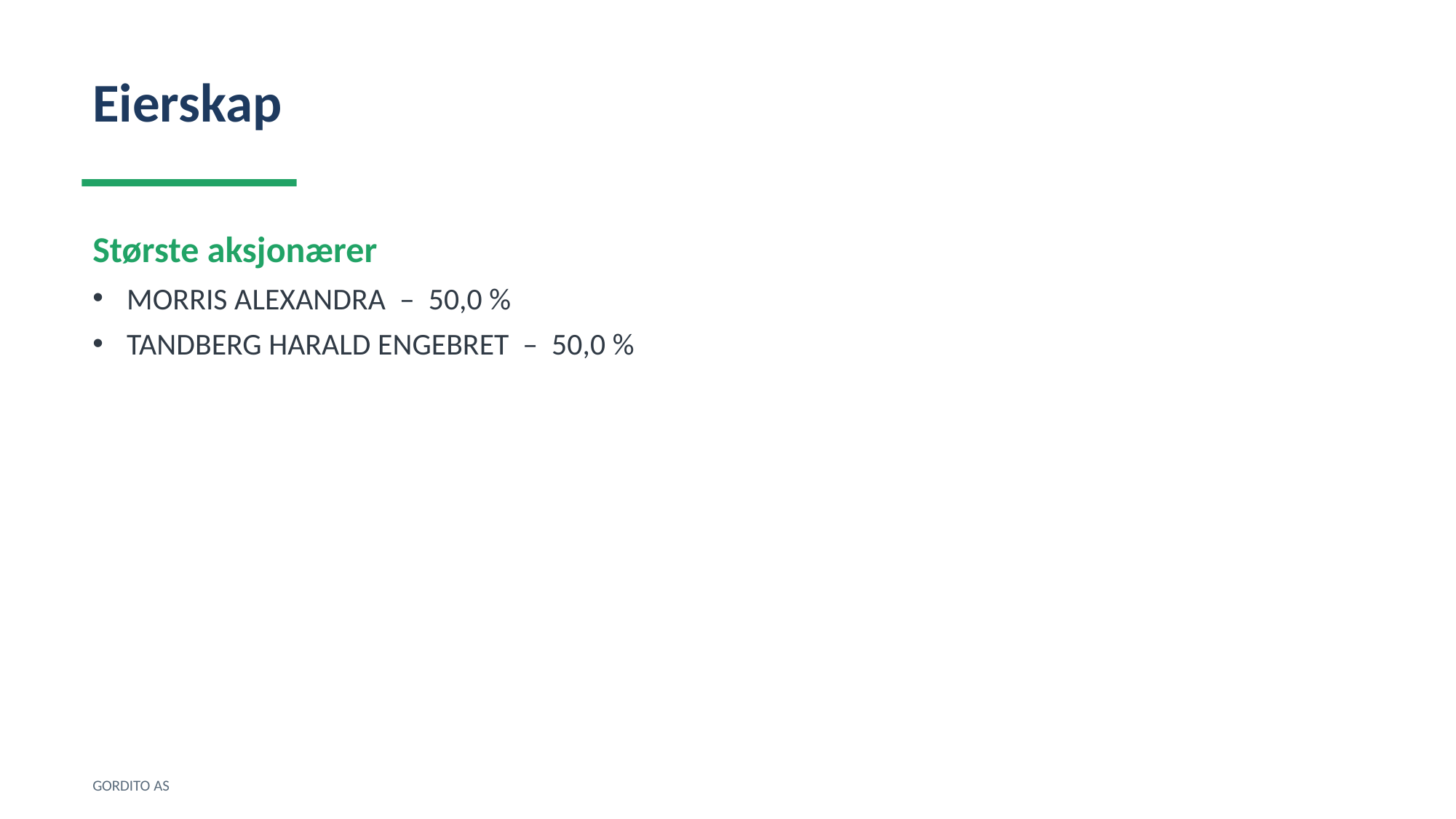

Eierskap

Største aksjonærer
MORRIS ALEXANDRA  –  50,0 %
TANDBERG HARALD ENGEBRET  –  50,0 %
GORDITO AS